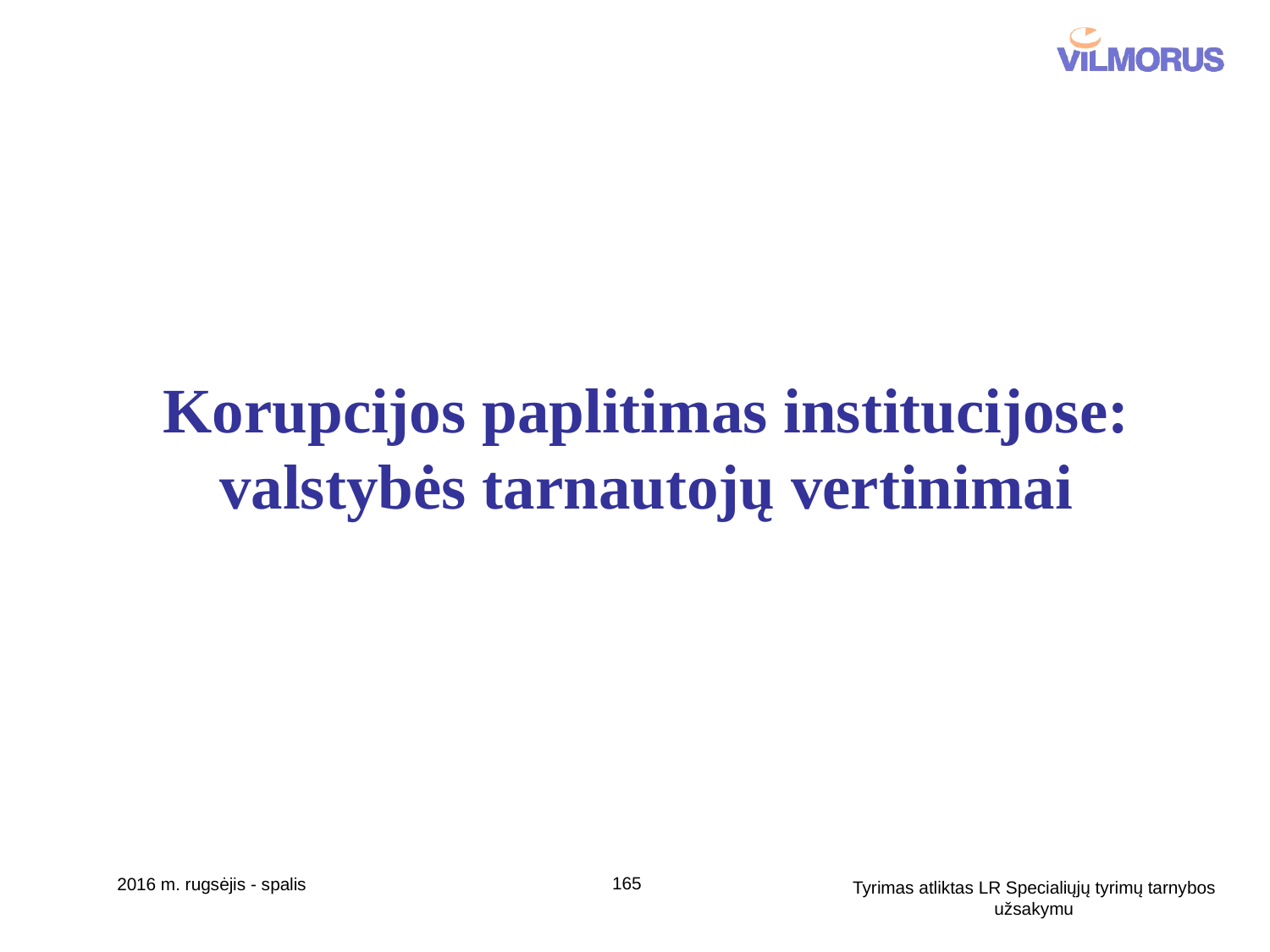

# Korupcijos paplitimas institucijose: valstybės tarnautojų vertinimai
165
2016 m. rugsėjis - spalis
Tyrimas atliktas LR Specialiųjų tyrimų tarnybos užsakymu